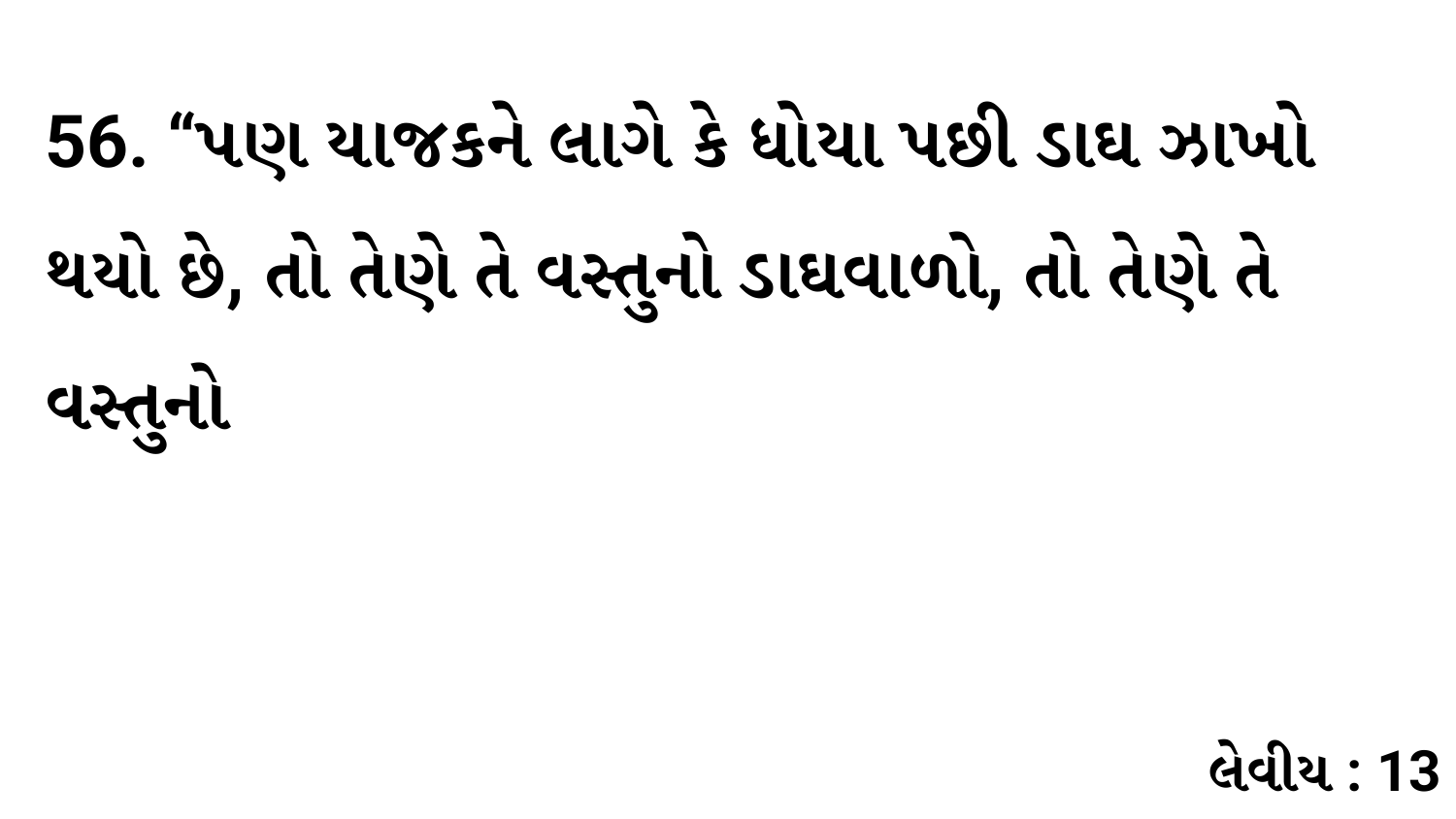

56. “પણ યાજકને લાગે કે ધોયા પછી ડાઘ ઝાખો થયો છે, તો તેણે તે વસ્તુનો ડાઘવાળો, તો તેણે તે વસ્તુનો
લેવીય : 13